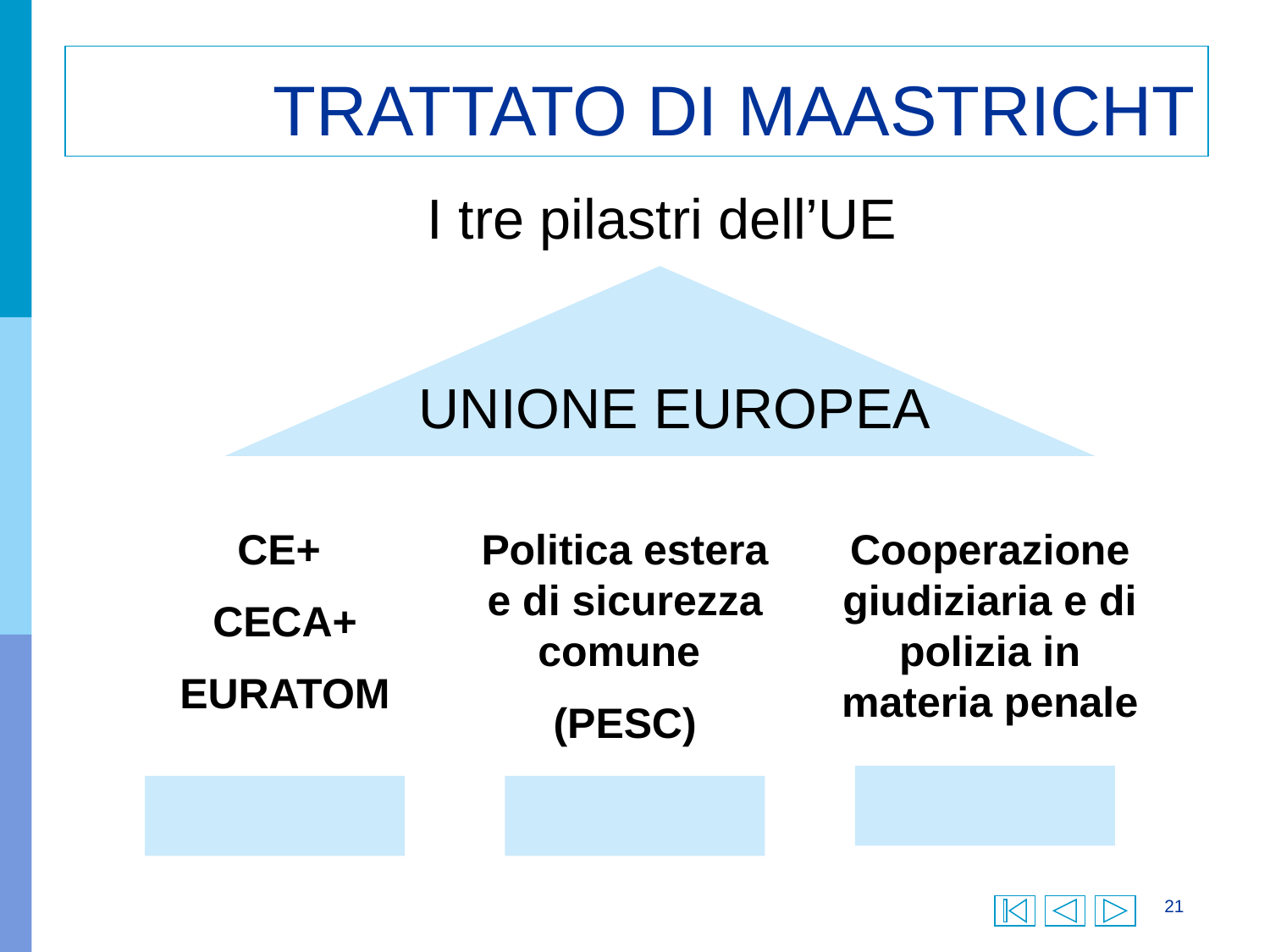

# TRATTATO DI MAASTRICHT
I tre pilastri dell’UE

UNIONE EUROPEA
CE+
CECA+
EURATOM
Politica estera e di sicurezza comune
(PESC)
Cooperazione giudiziaria e di polizia in materia penale

21